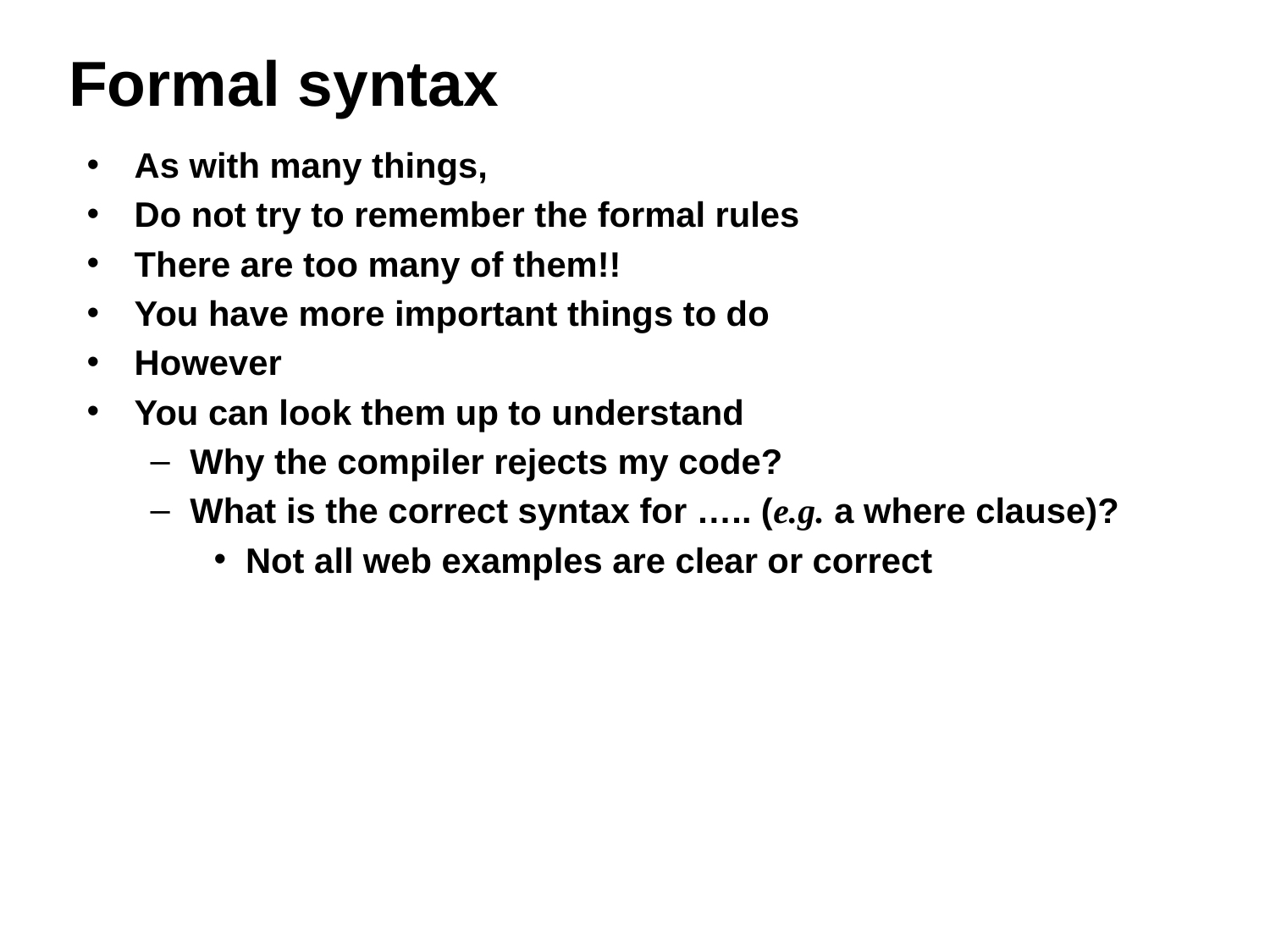

# Formal syntax
As with many things,
Do not try to remember the formal rules
There are too many of them!!
You have more important things to do
However
You can look them up to understand
Why the compiler rejects my code?
What is the correct syntax for ….. (e.g. a where clause)?
Not all web examples are clear or correct